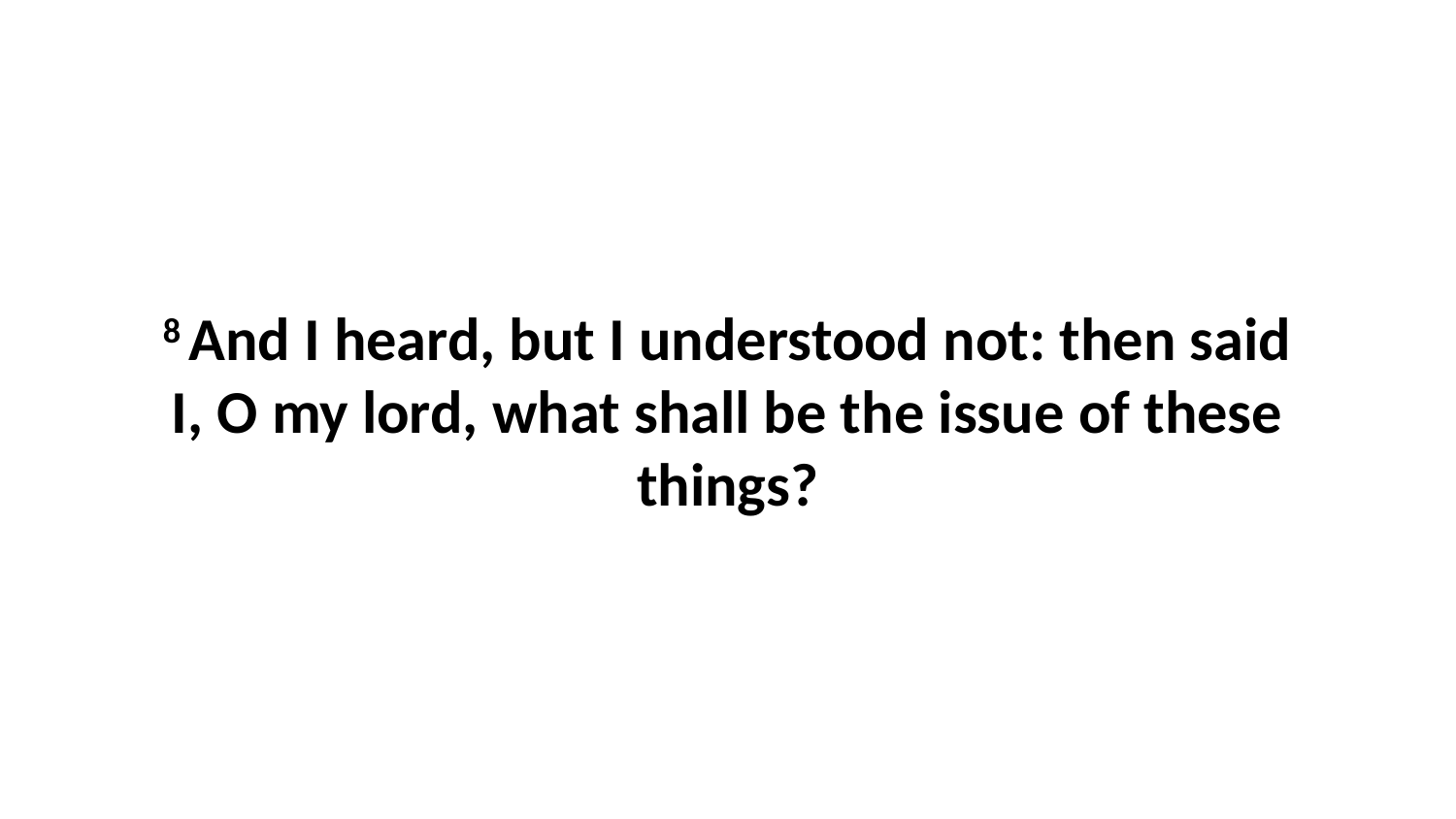

8 And I heard, but I understood not: then said I, O my lord, what shall be the issue of these things?